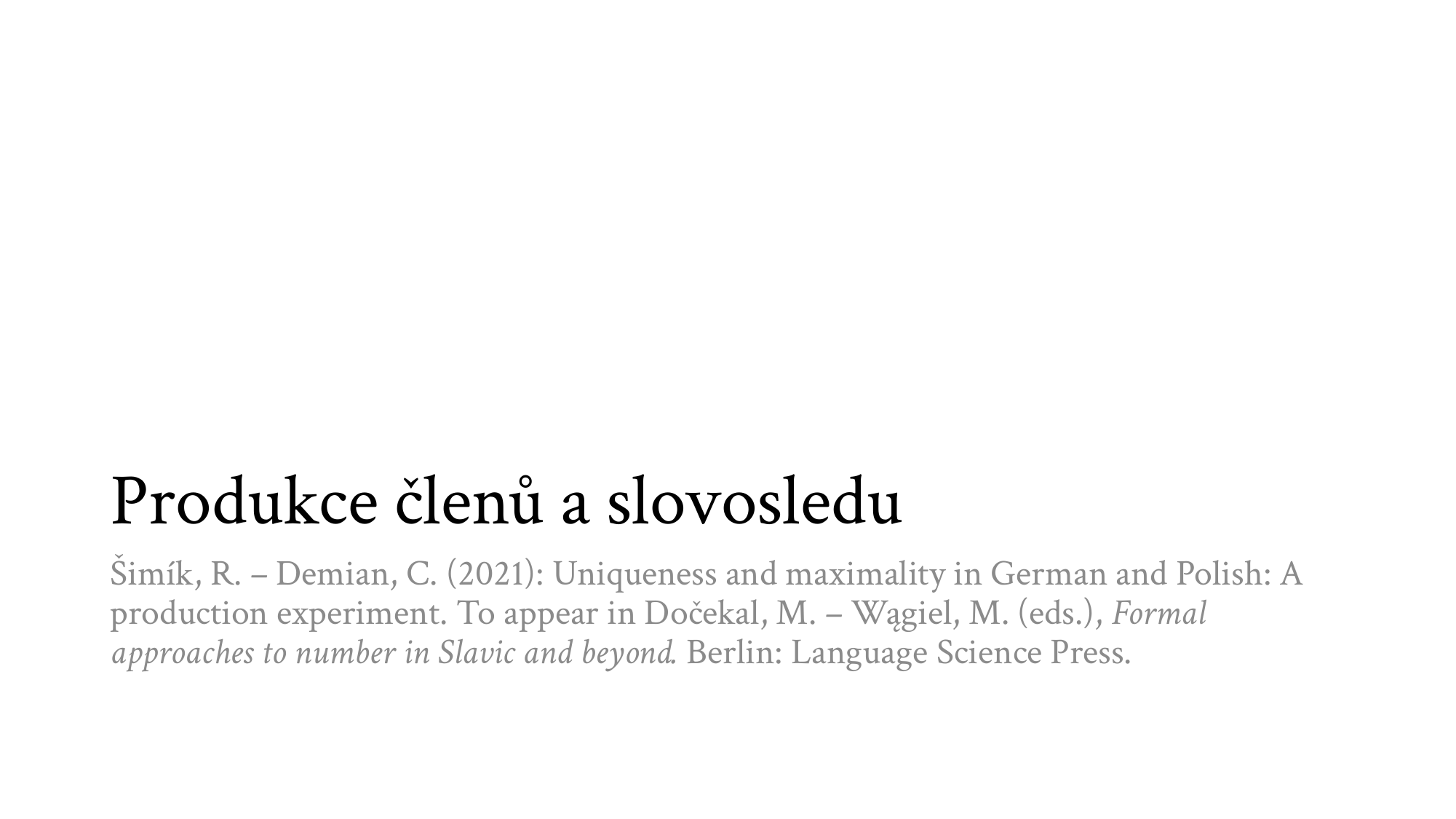

# Produkce členů a slovosledu
Šimík, R. – Demian, C. (2021): Uniqueness and maximality in German and Polish: A production experiment. To appear in Dočekal, M. – Wągiel, M. (eds.), Formal approaches to number in Slavic and beyond. Berlin: Language Science Press.